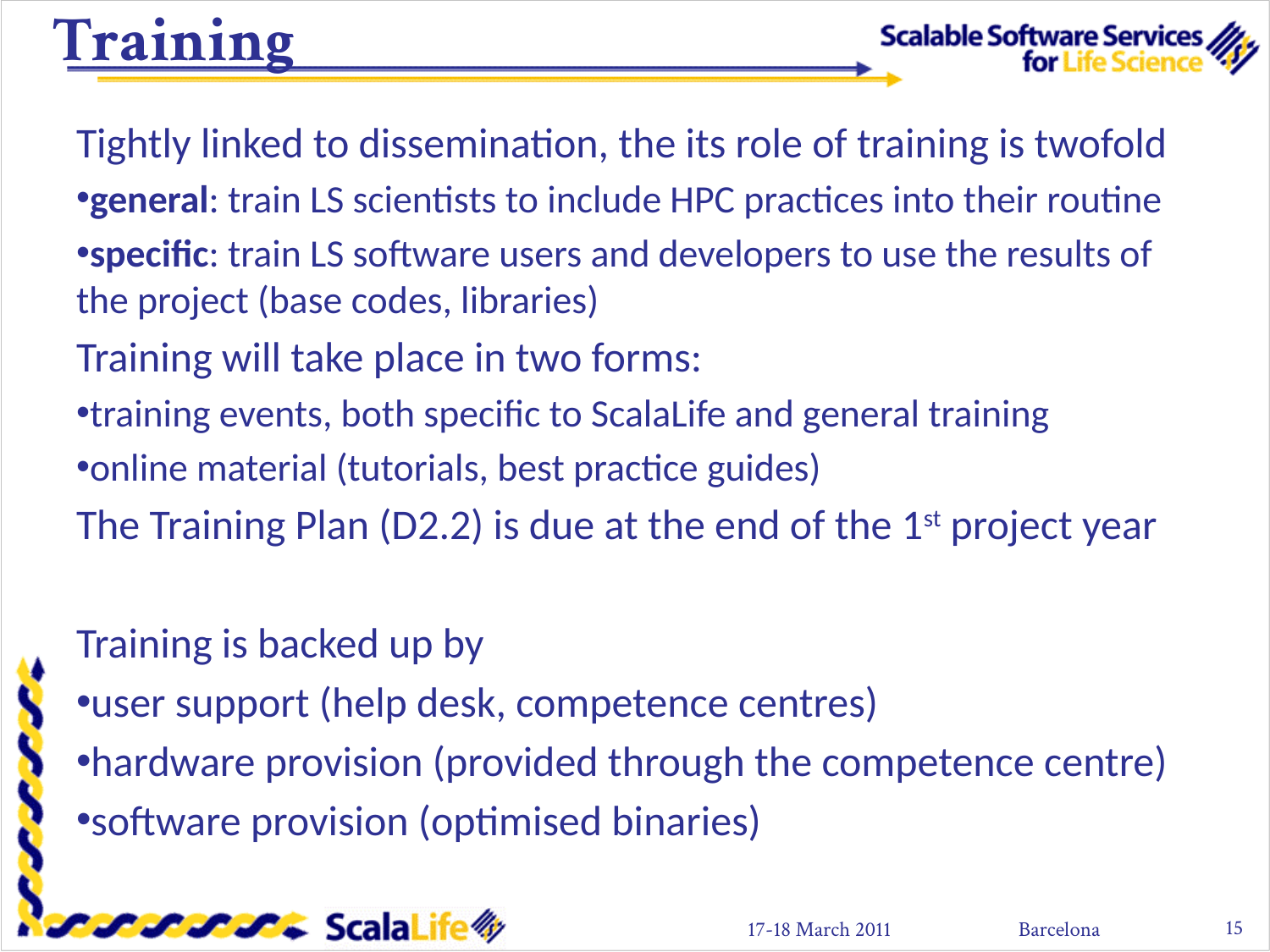

# Training
Tightly linked to dissemination, the its role of training is twofold
general: train LS scientists to include HPC practices into their routine
specific: train LS software users and developers to use the results of the project (base codes, libraries)
Training will take place in two forms:
training events, both specific to ScalaLife and general training
online material (tutorials, best practice guides)
The Training Plan (D2.2) is due at the end of the 1st project year

Training is backed up by
user support (help desk, competence centres)
hardware provision (provided through the competence centre)
software provision (optimised binaries)

15
17-18 March 2011
Barcelona